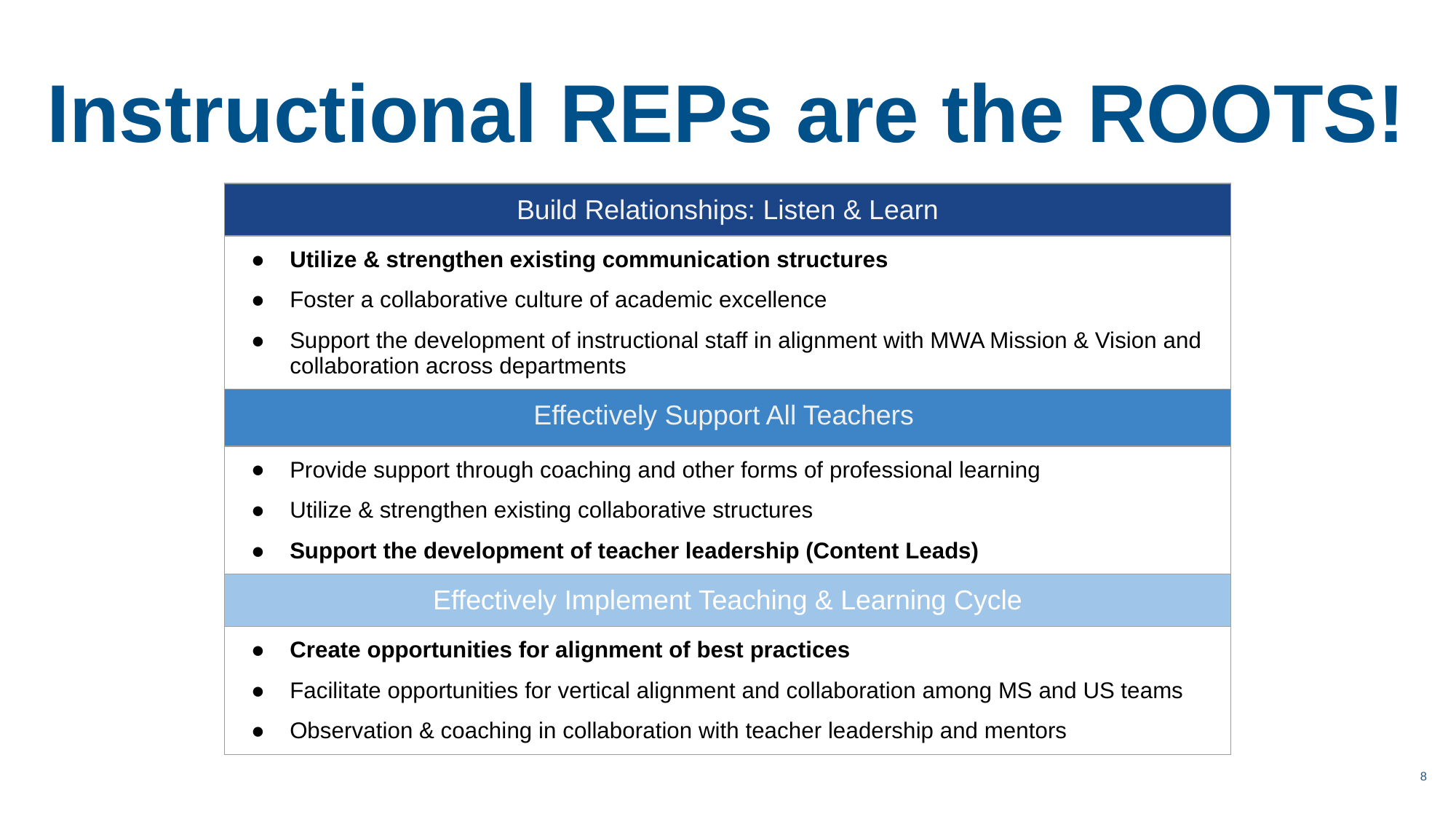

Instructional REPs are the ROOTS!
| Build Relationships: Listen & Learn |
| --- |
| Utilize & strengthen existing communication structures Foster a collaborative culture of academic excellence Support the development of instructional staff in alignment with MWA Mission & Vision and collaboration across departments |
| Effectively Support All Teachers |
| Provide support through coaching and other forms of professional learning Utilize & strengthen existing collaborative structures Support the development of teacher leadership (Content Leads) |
| Effectively Implement Teaching & Learning Cycle |
| Create opportunities for alignment of best practices Facilitate opportunities for vertical alignment and collaboration among MS and US teams Observation & coaching in collaboration with teacher leadership and mentors |
8